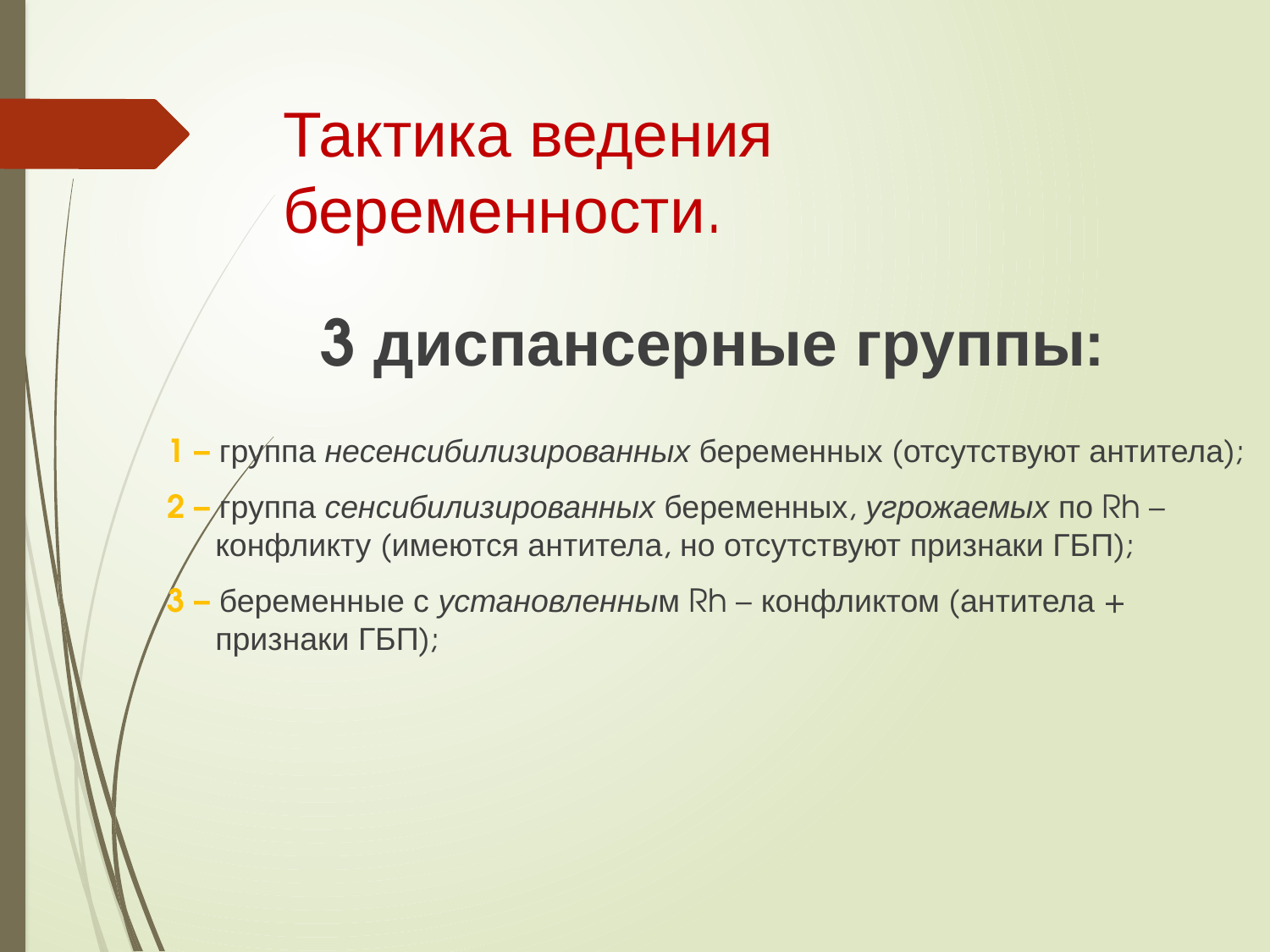

# Тактика ведения беременности.
3 диспансерные группы:

1 – группа несенсибилизированных беременных (отсутствуют антитела);
2 – группа сенсибилизированных беременных, угрожаемых по Rh – конфликту (имеются антитела, но отсутствуют признаки ГБП);
3 – беременные с установленным Rh – конфликтом (антитела + признаки ГБП);